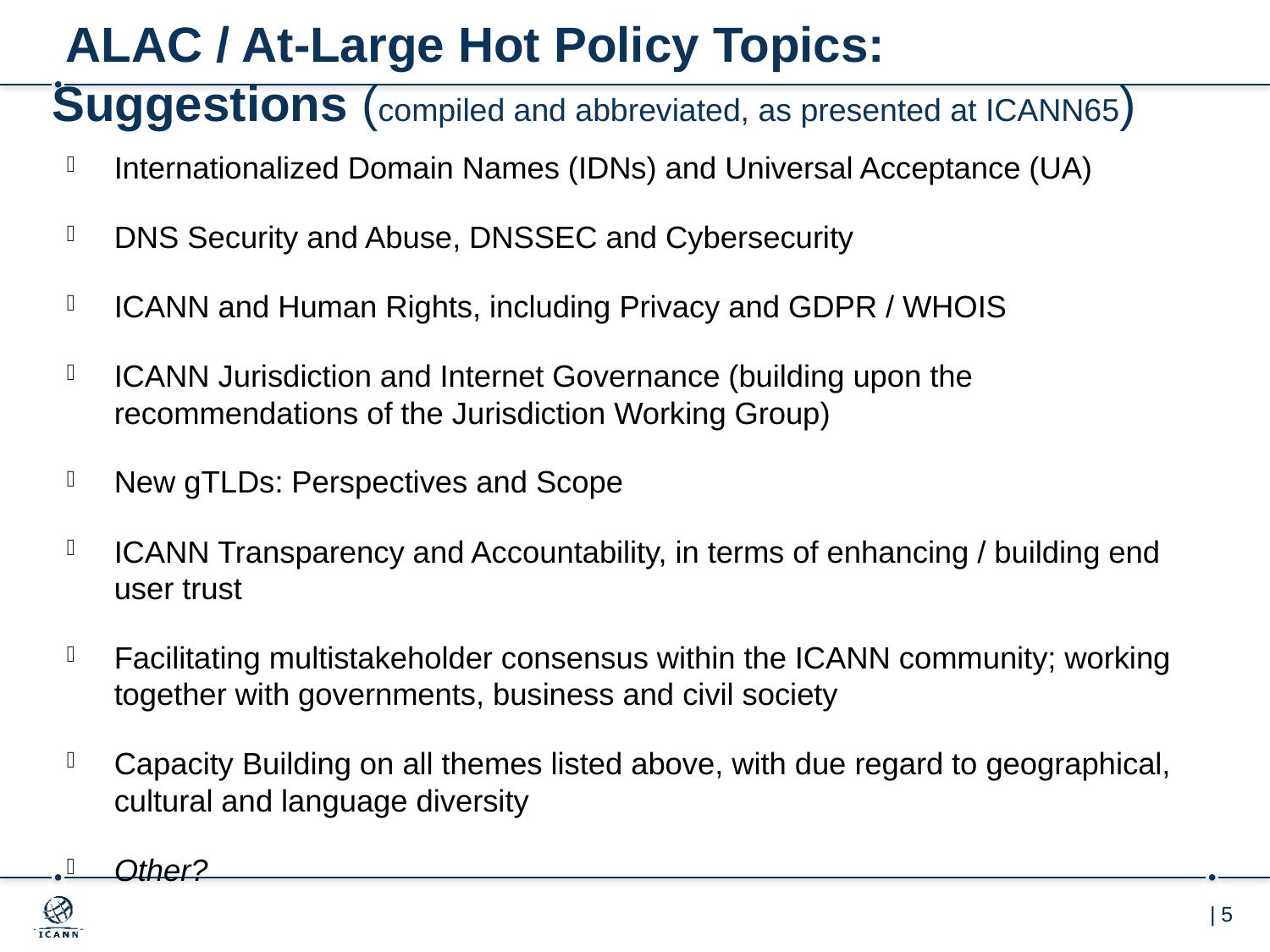

# ALAC / At-Large Hot Policy Topics: Suggestions (compiled and abbreviated, as presented at ICANN65)
Internationalized Domain Names (IDNs) and Universal Acceptance (UA)
DNS Security and Abuse, DNSSEC and Cybersecurity
ICANN and Human Rights, including Privacy and GDPR / WHOIS
ICANN Jurisdiction and Internet Governance (building upon the recommendations of the Jurisdiction Working Group)
New gTLDs: Perspectives and Scope
ICANN Transparency and Accountability, in terms of enhancing / building end user trust
Facilitating multistakeholder consensus within the ICANN community; working together with governments, business and civil society
Capacity Building on all themes listed above, with due regard to geographical, cultural and language diversity
Other?